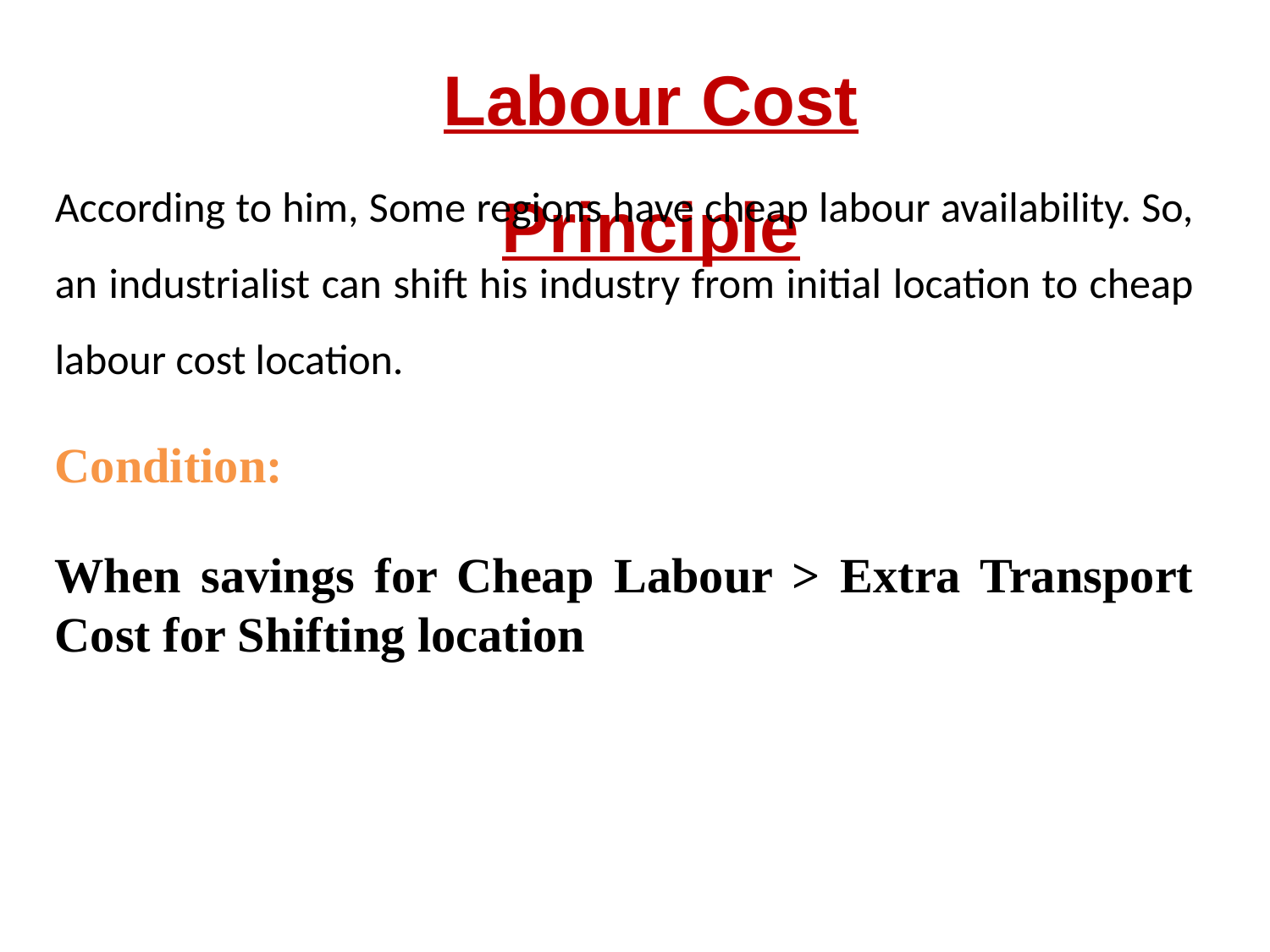

Labour Cost Principle
According to him, Some regions have cheap labour availability. So, an industrialist can shift his industry from initial location to cheap labour cost location.

Condition:

When savings for Cheap Labour > Extra Transport Cost for Shifting location